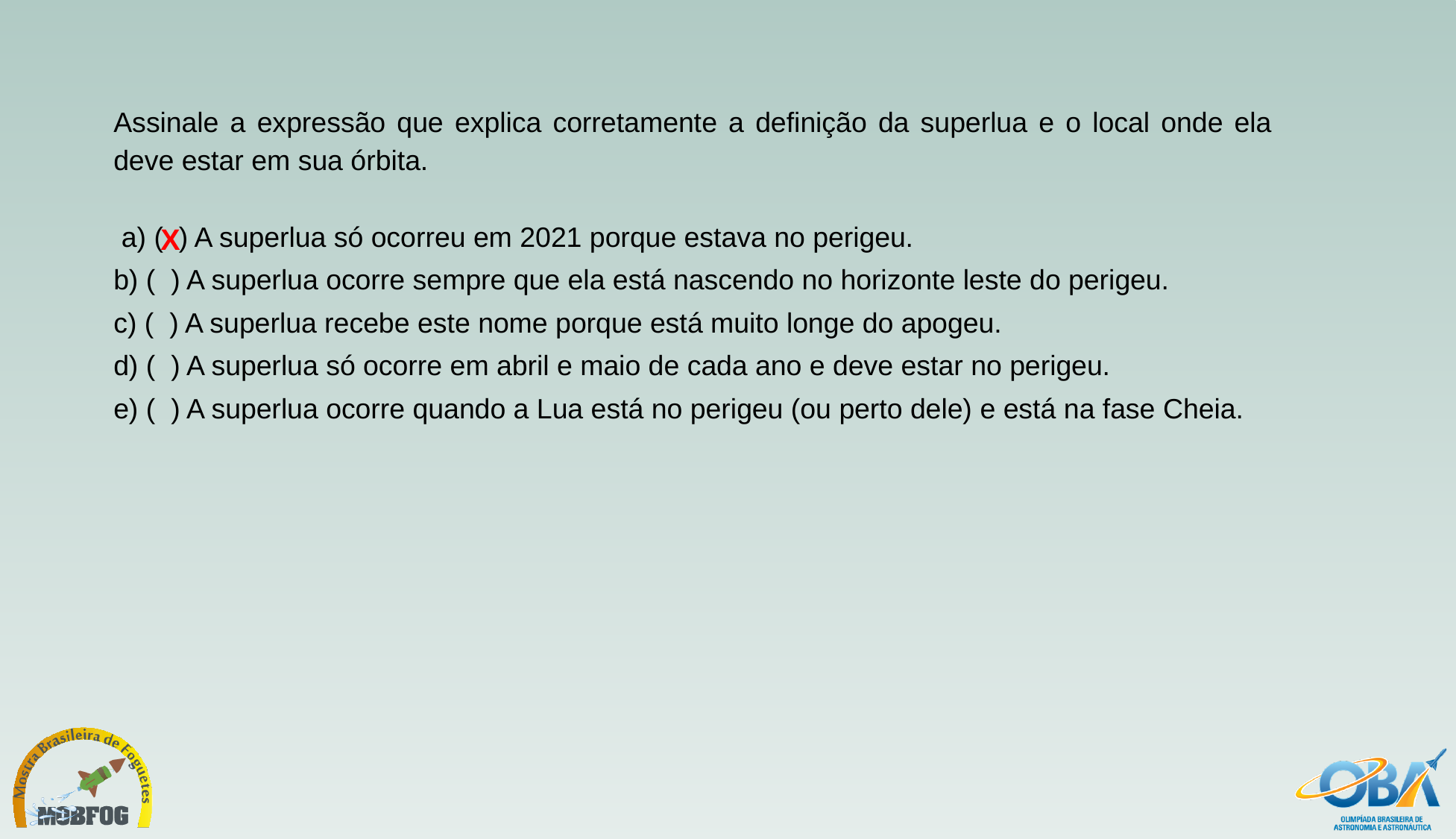

Assinale a expressão que explica corretamente a definição da superlua e o local onde ela deve estar em sua órbita.

 a) (  ) A superlua só ocorreu em 2021 porque estava no perigeu.
b) (  ) A superlua ocorre sempre que ela está nascendo no horizonte leste do perigeu.
c) (  ) A superlua recebe este nome porque está muito longe do apogeu.
d) (  ) A superlua só ocorre em abril e maio de cada ano e deve estar no perigeu.
e) (  ) A superlua ocorre quando a Lua está no perigeu (ou perto dele) e está na fase Cheia.
X